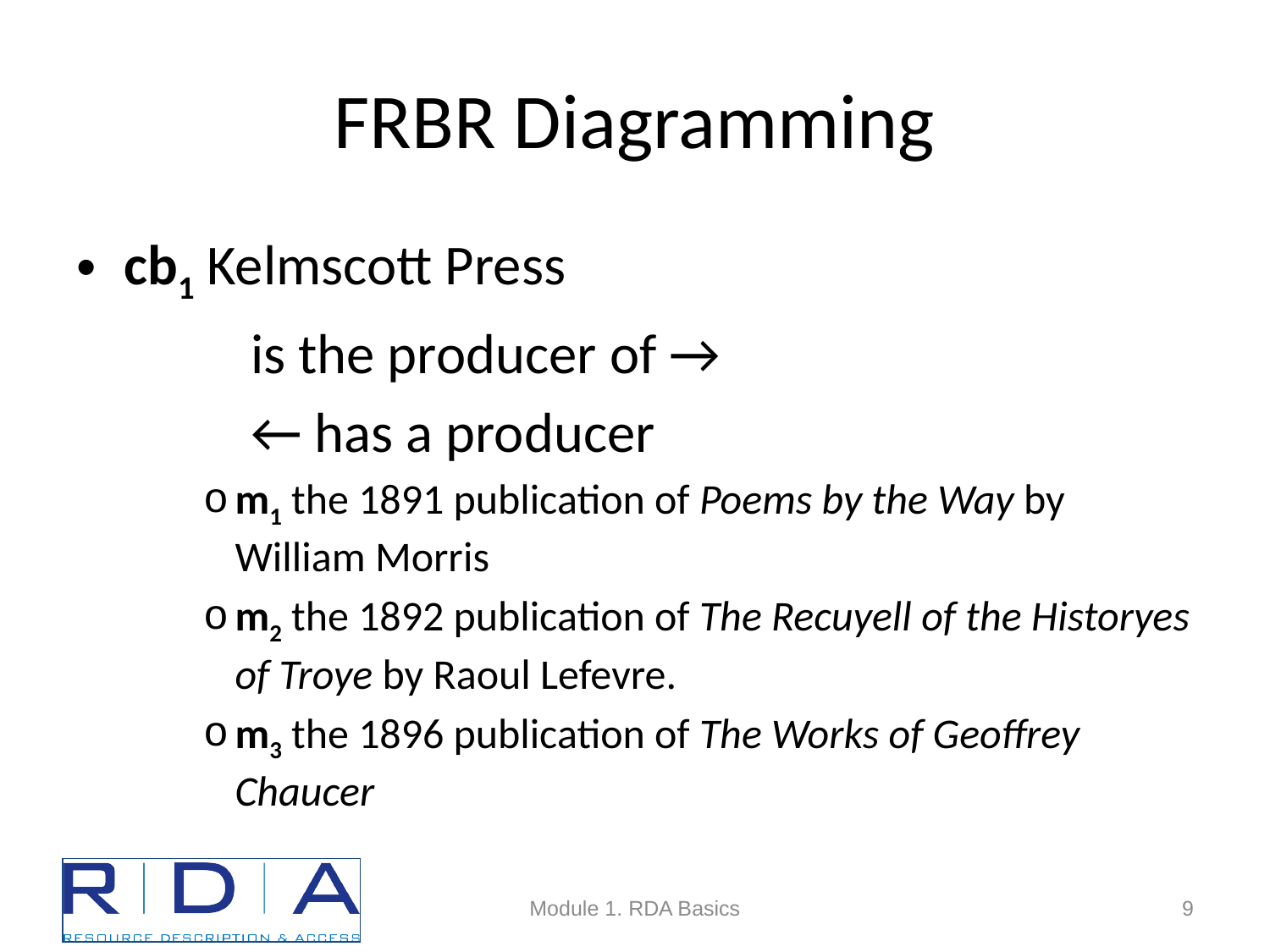

# FRBR Diagramming
cb1 Kelmscott Press
		is the producer of →
		← has a producer
m1 the 1891 publication of Poems by the Way by William Morris
m2 the 1892 publication of The Recuyell of the Historyes of Troye by Raoul Lefevre.
m3 the 1896 publication of The Works of Geoffrey Chaucer
Module 1. RDA Basics
9